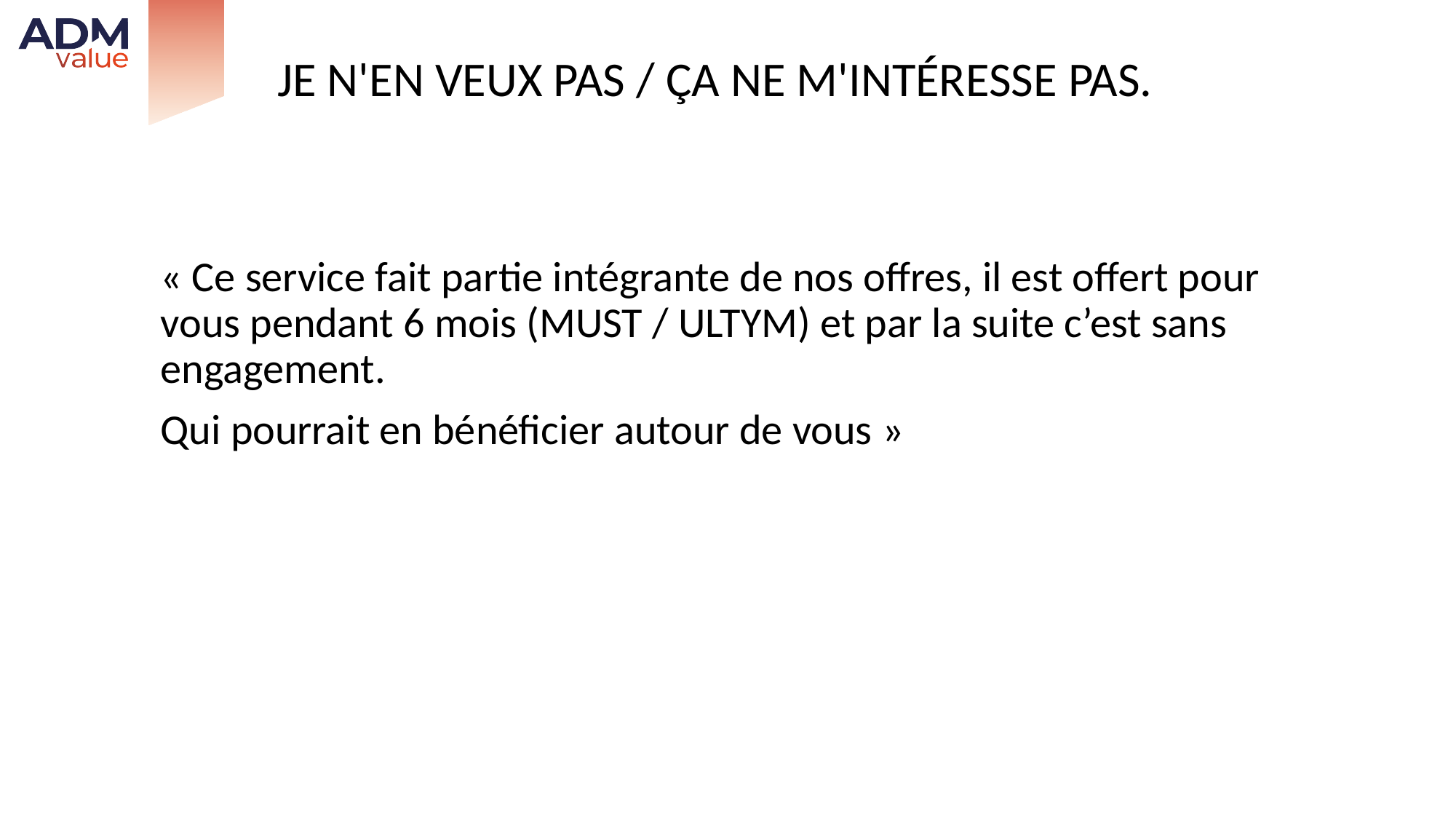

# Je n'en veux pas / ça ne m'intéresse pas.
« Ce service fait partie intégrante de nos offres, il est offert pour vous pendant 6 mois (MUST / ULTYM) et par la suite c’est sans engagement.
Qui pourrait en bénéficier autour de vous »